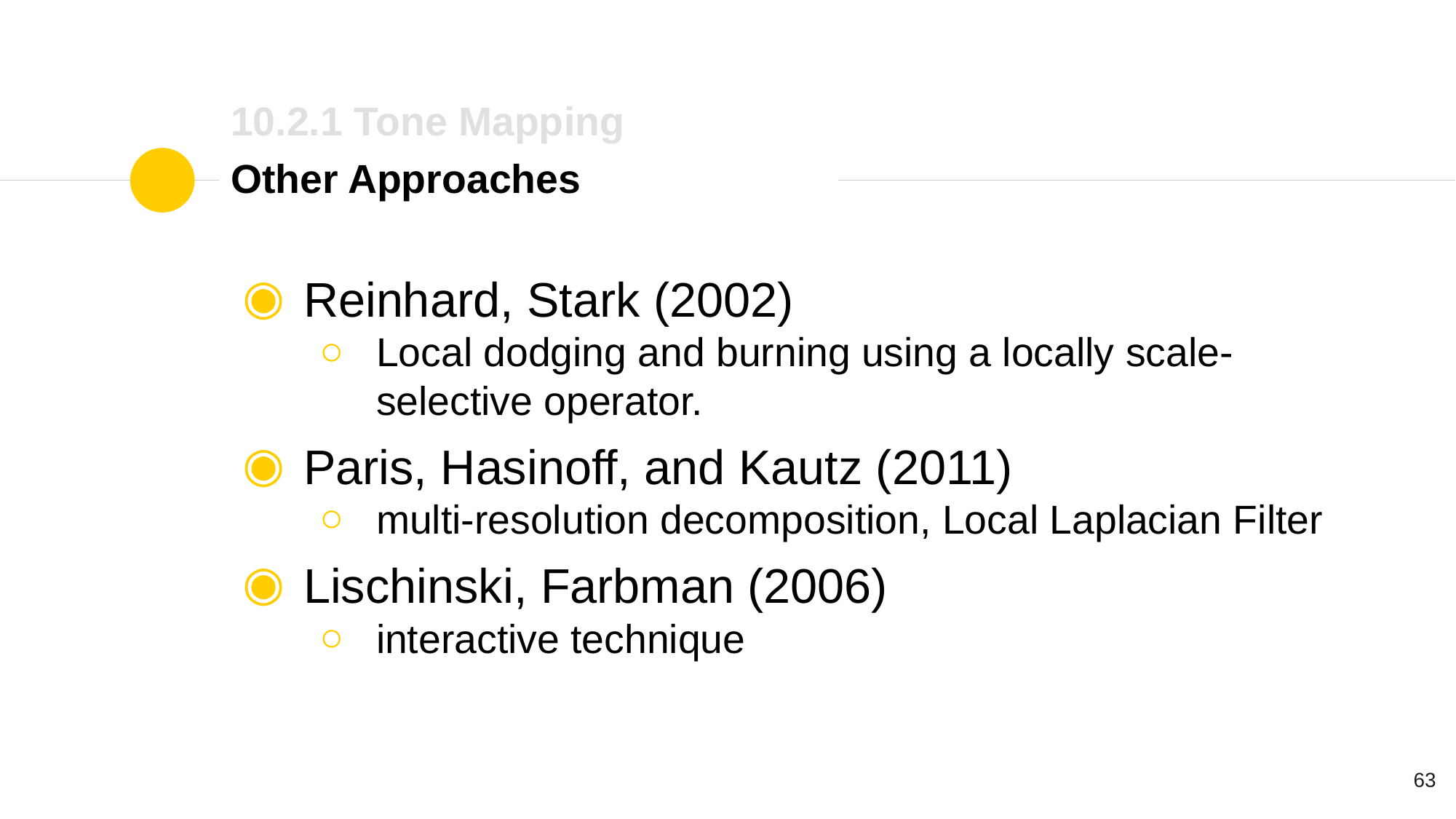

10.2.1 Tone Mapping
Other Approaches
Reinhard, Stark (2002)
Local dodging and burning using a locally scale-selective operator.
Paris, Hasinoff, and Kautz (2011)
multi-resolution decomposition, Local Laplacian Filter
Lischinski, Farbman (2006)
interactive technique
63